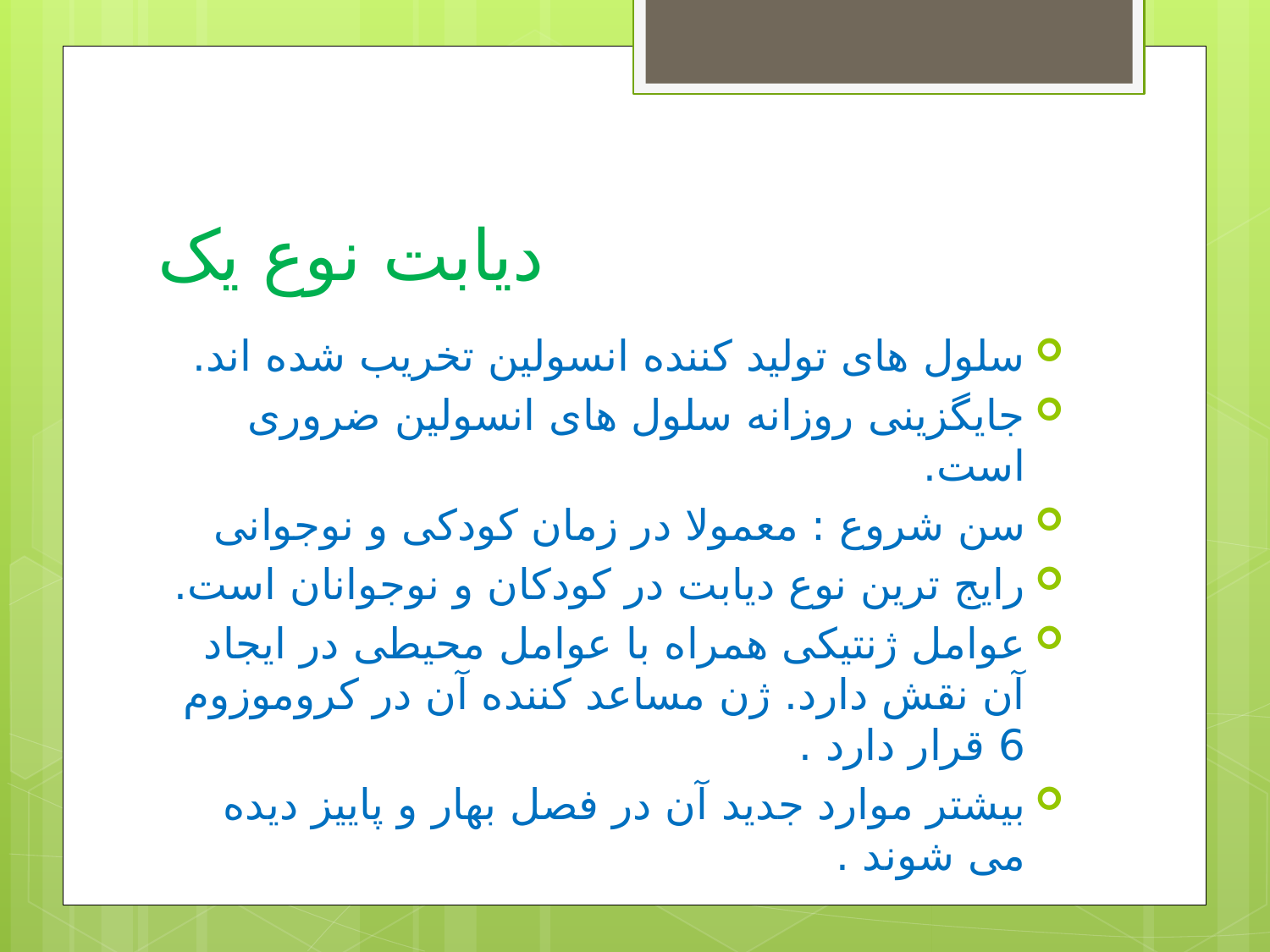

# دیابت نوع یک
سلول های تولید کننده انسولین تخریب شده اند.
جایگزینی روزانه سلول های انسولین ضروری است.
سن شروع : معمولا در زمان کودکی و نوجوانی
رایج ترین نوع دیابت در کودکان و نوجوانان است.
عوامل ژنتیکی همراه با عوامل محیطی در ایجاد آن نقش دارد. ژن مساعد کننده آن در کروموزوم 6 قرار دارد .
بیشتر موارد جدید آن در فصل بهار و پاییز دیده می شوند .